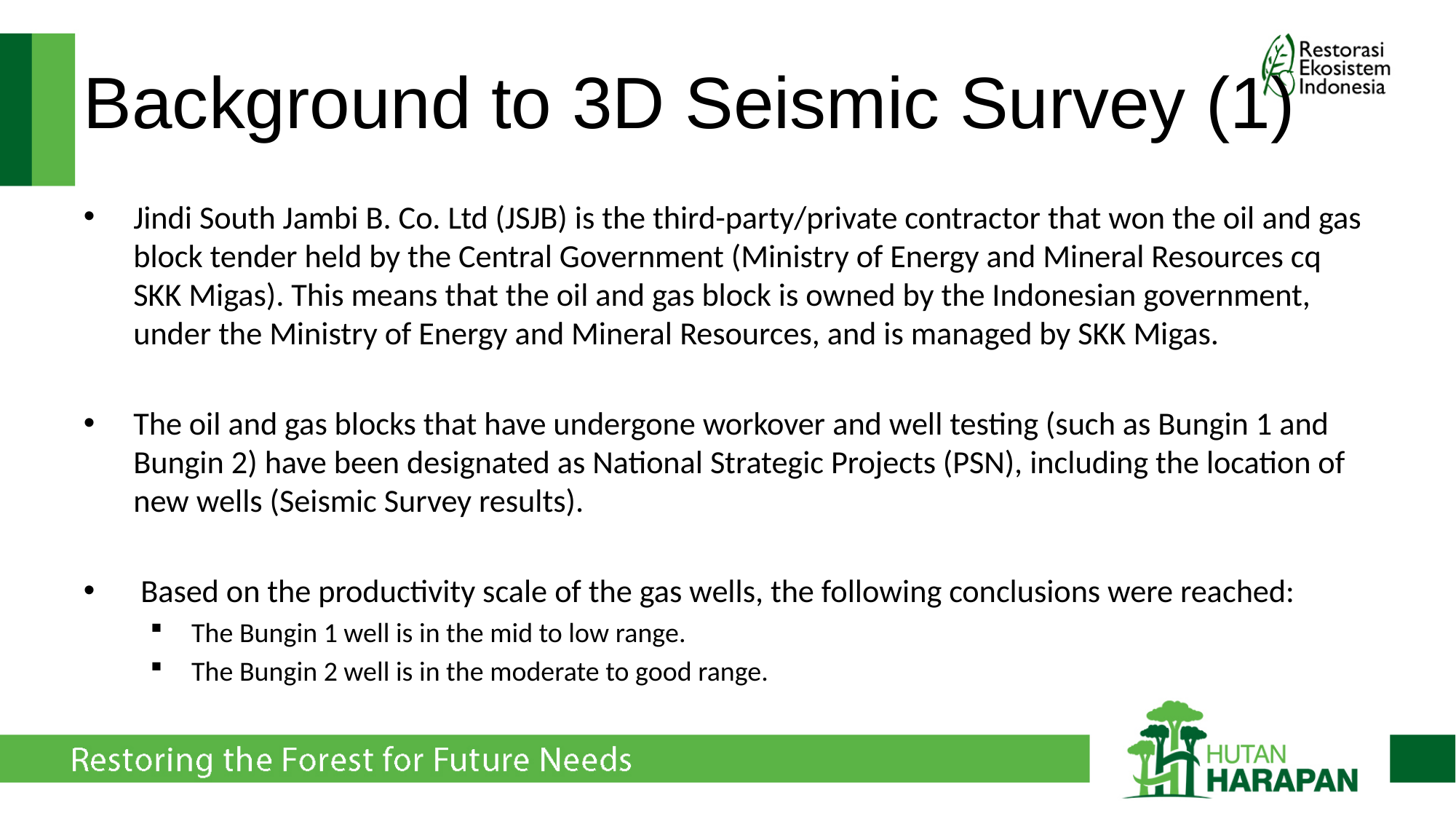

# Background to 3D Seismic Survey (1)
Jindi South Jambi B. Co. Ltd (JSJB) is the third-party/private contractor that won the oil and gas block tender held by the Central Government (Ministry of Energy and Mineral Resources cq SKK Migas). This means that the oil and gas block is owned by the Indonesian government, under the Ministry of Energy and Mineral Resources, and is managed by SKK Migas.

The oil and gas blocks that have undergone workover and well testing (such as Bungin 1 and Bungin 2) have been designated as National Strategic Projects (PSN), including the location of new wells (Seismic Survey results).

 Based on the productivity scale of the gas wells, the following conclusions were reached:
The Bungin 1 well is in the mid to low range.
The Bungin 2 well is in the moderate to good range.